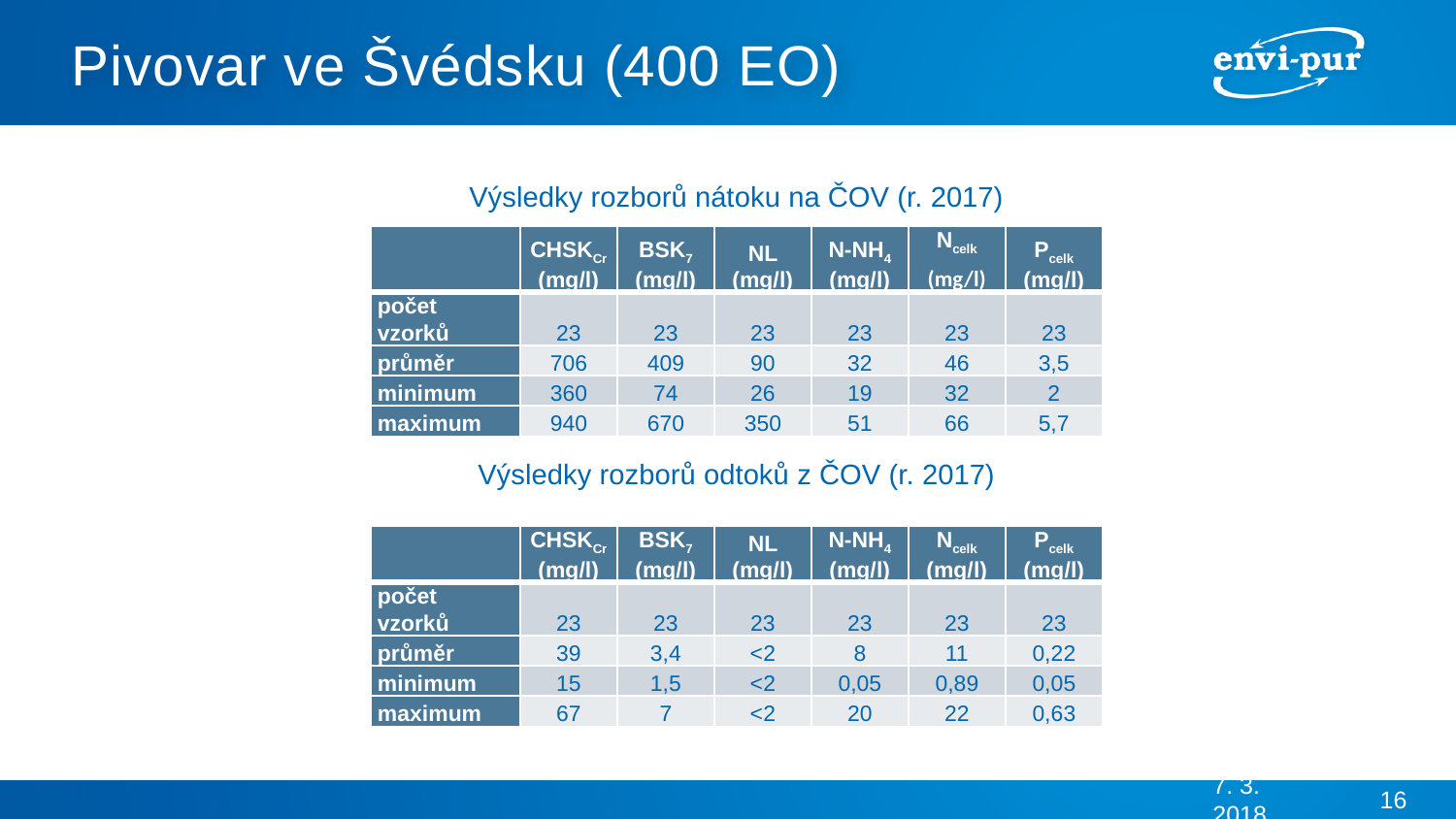

# Pivovar ve Švédsku (400 EO)
Výsledky rozborů nátoku na ČOV (r. 2017)

Výsledky rozborů odtoků z ČOV (r. 2017)

|  | CHSKCr (mg/l) | BSK7 (mg/l) | NL (mg/l) | N-NH4 (mg/l) | Ncelk (mg/l) | Pcelk (mg/l) |
| --- | --- | --- | --- | --- | --- | --- |
| počet vzorků | 23 | 23 | 23 | 23 | 23 | 23 |
| průměr | 706 | 409 | 90 | 32 | 46 | 3,5 |
| minimum | 360 | 74 | 26 | 19 | 32 | 2 |
| maximum | 940 | 670 | 350 | 51 | 66 | 5,7 |
|  | CHSKCr (mg/l) | BSK7 (mg/l) | NL (mg/l) | N-NH4 (mg/l) | Ncelk (mg/l) | Pcelk (mg/l) |
| --- | --- | --- | --- | --- | --- | --- |
| počet vzorků | 23 | 23 | 23 | 23 | 23 | 23 |
| průměr | 39 | 3,4 | <2 | 8 | 11 | 0,22 |
| minimum | 15 | 1,5 | <2 | 0,05 | 0,89 | 0,05 |
| maximum | 67 | 7 | <2 | 20 | 22 | 0,63 |

7. 3. 2018
16